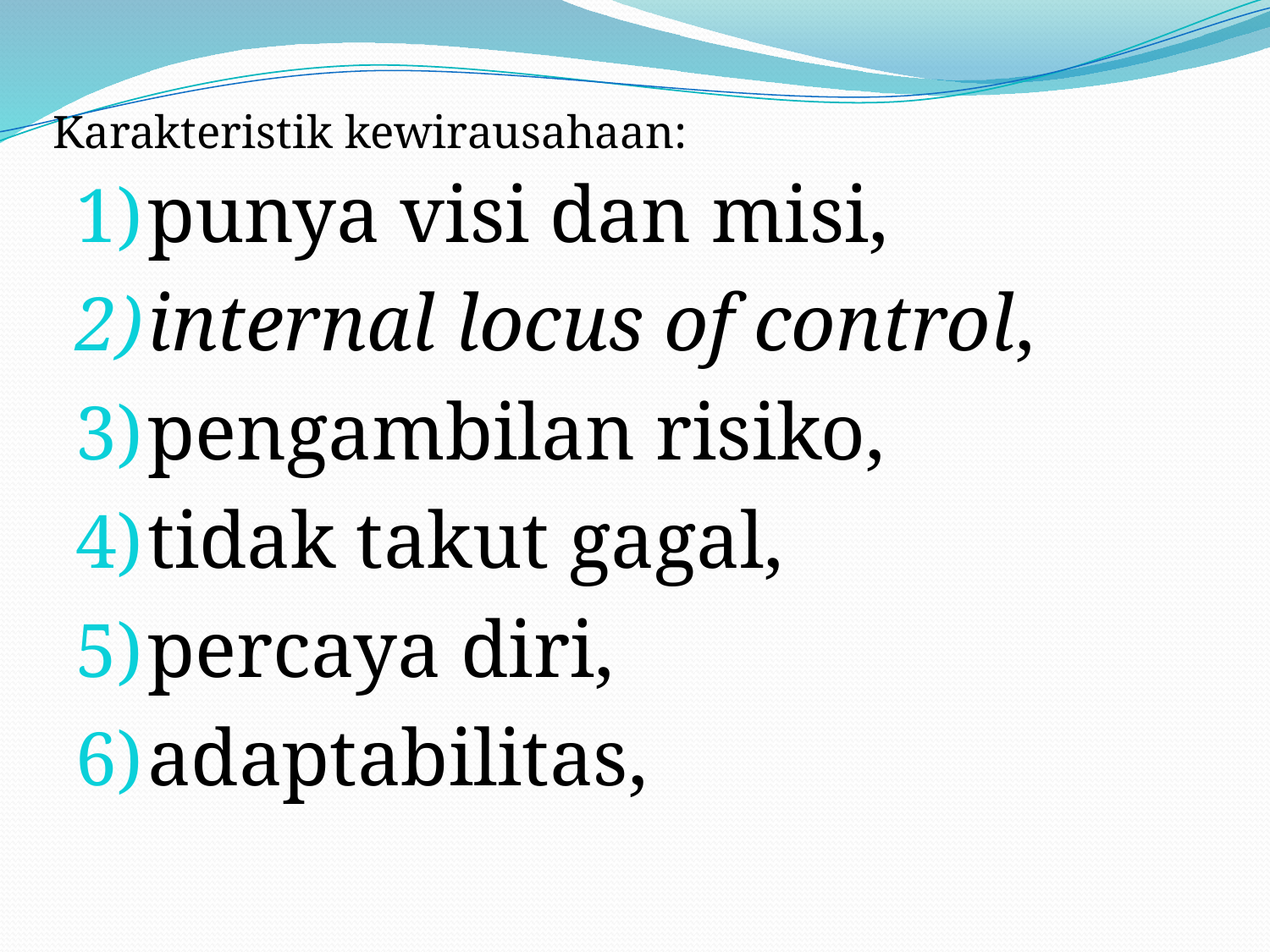

# Karakteristik kewirausahaan:
punya visi dan misi,
internal locus of control,
pengambilan risiko,
tidak takut gagal,
percaya diri,
adaptabilitas,